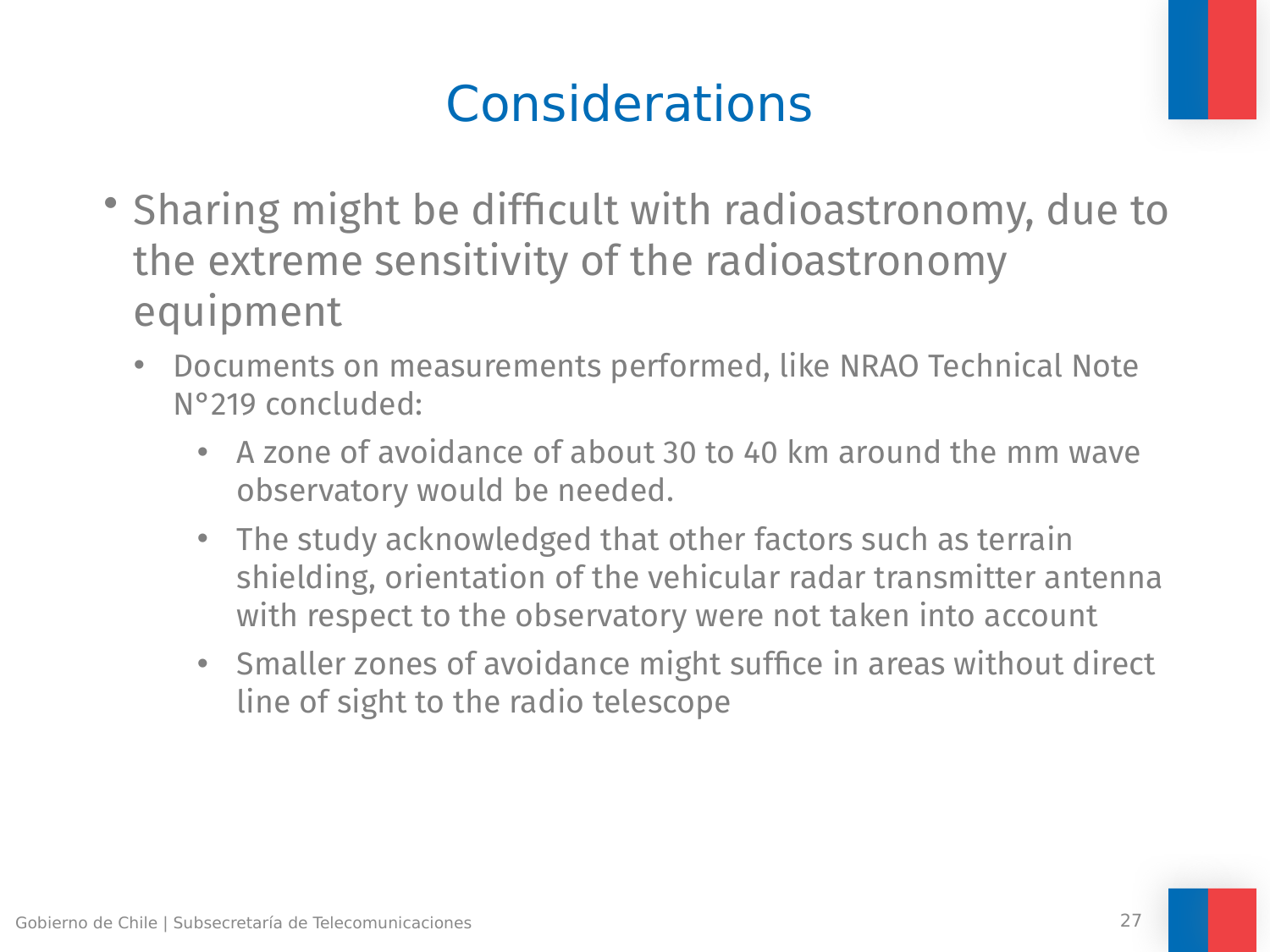

Considerations
Sharing might be difficult with radioastronomy, due to the extreme sensitivity of the radioastronomy equipment
Documents on measurements performed, like NRAO Technical Note N°219 concluded:
A zone of avoidance of about 30 to 40 km around the mm wave observatory would be needed.
The study acknowledged that other factors such as terrain shielding, orientation of the vehicular radar transmitter antenna with respect to the observatory were not taken into account
Smaller zones of avoidance might suffice in areas without direct line of sight to the radio telescope
Gobierno de Chile | Subsecretaría de Telecomunicaciones
27